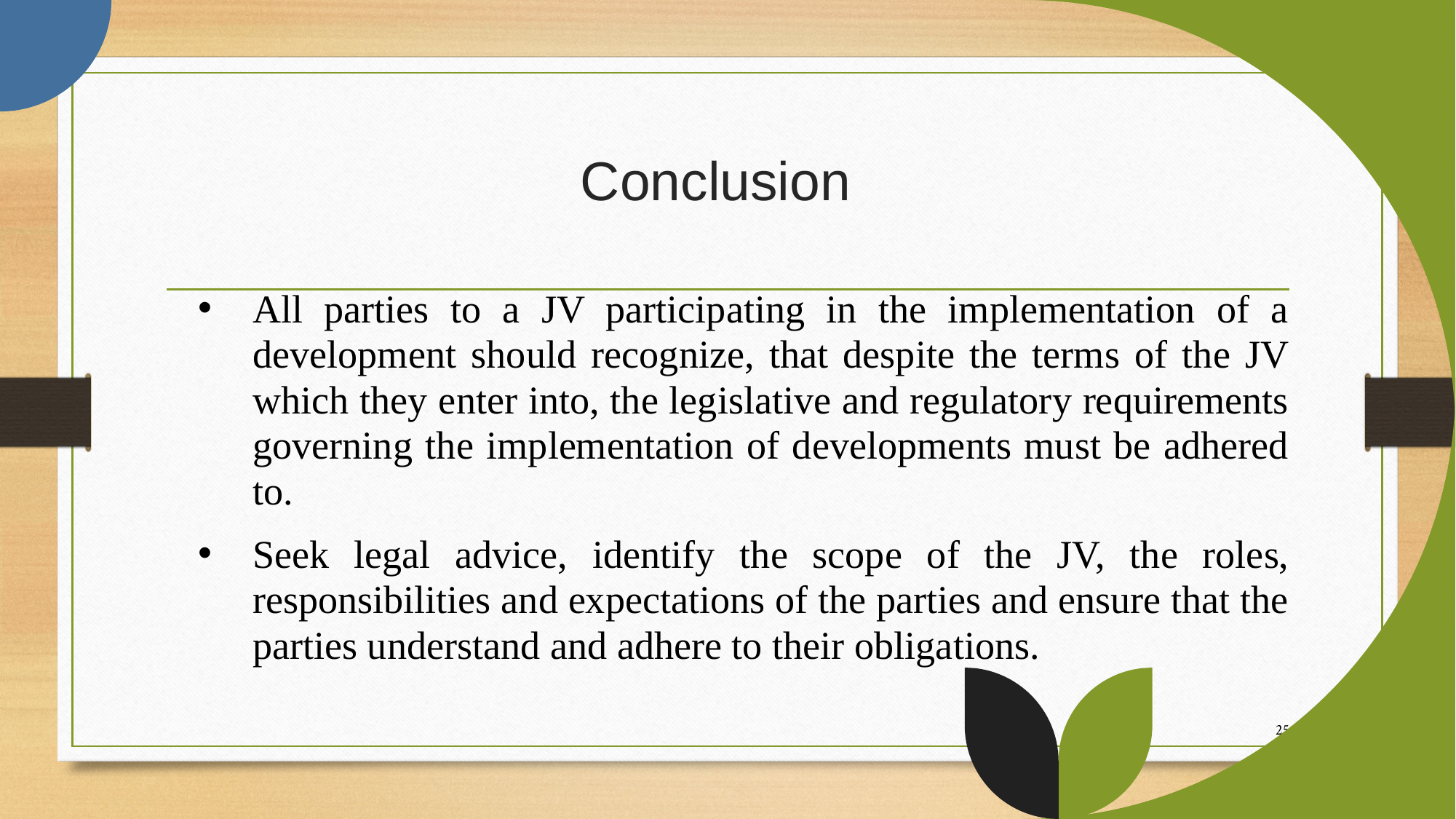

# Conclusion
All parties to a JV participating in the implementation of a development should recognize, that despite the terms of the JV which they enter into, the legislative and regulatory requirements governing the implementation of developments must be adhered to.
Seek legal advice, identify the scope of the JV, the roles, responsibilities and expectations of the parties and ensure that the parties understand and adhere to their obligations.
25